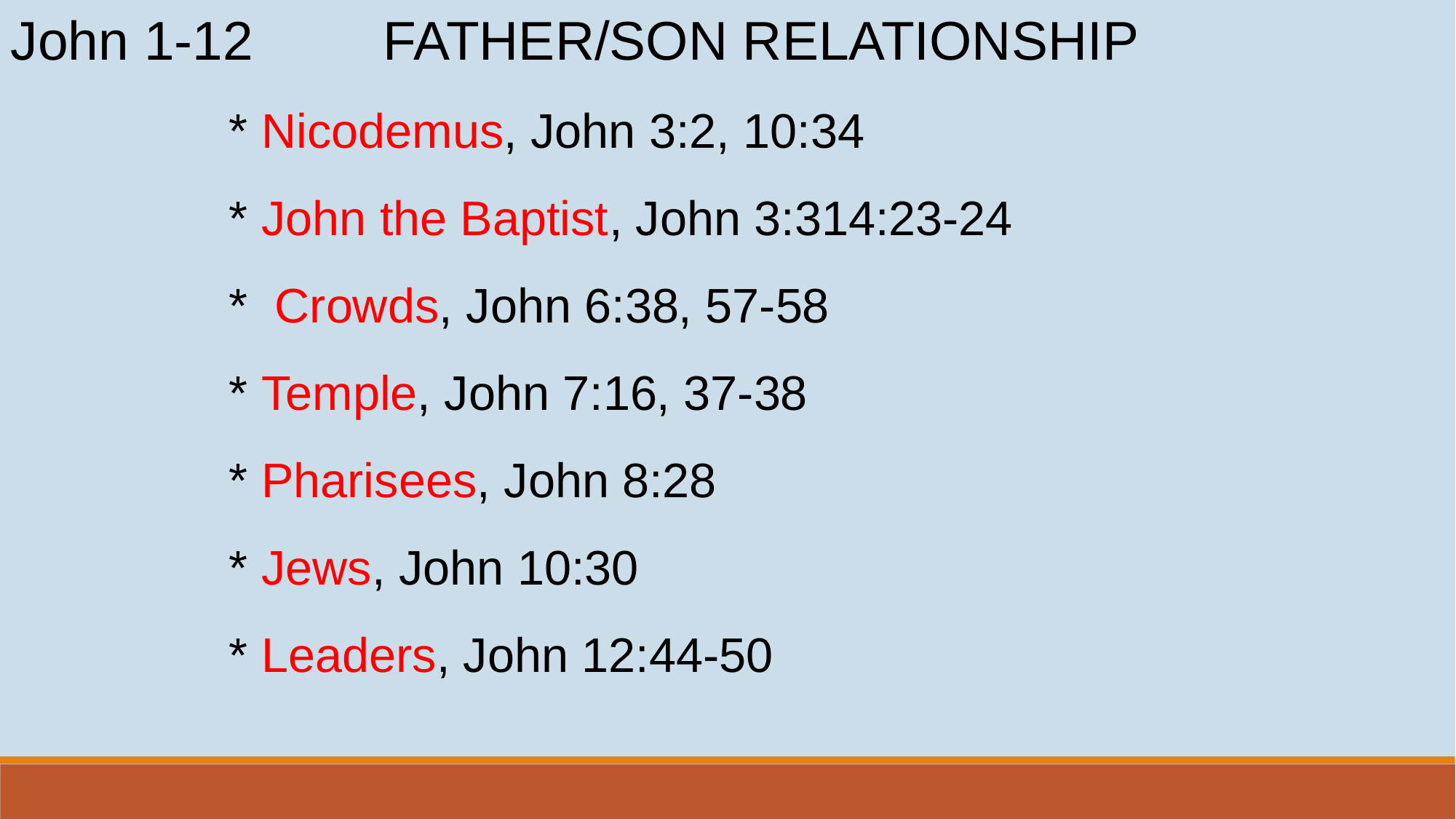

John 1-12	   FATHER/SON RELATIONSHIP
		* Nicodemus, John 3:2, 10:34
		* John the Baptist, John 3:314:23-24
		*  Crowds, John 6:38, 57-58
		* Temple, John 7:16, 37-38
		* Pharisees, John 8:28
		* Jews, John 10:30
		* Leaders, John 12:44-50